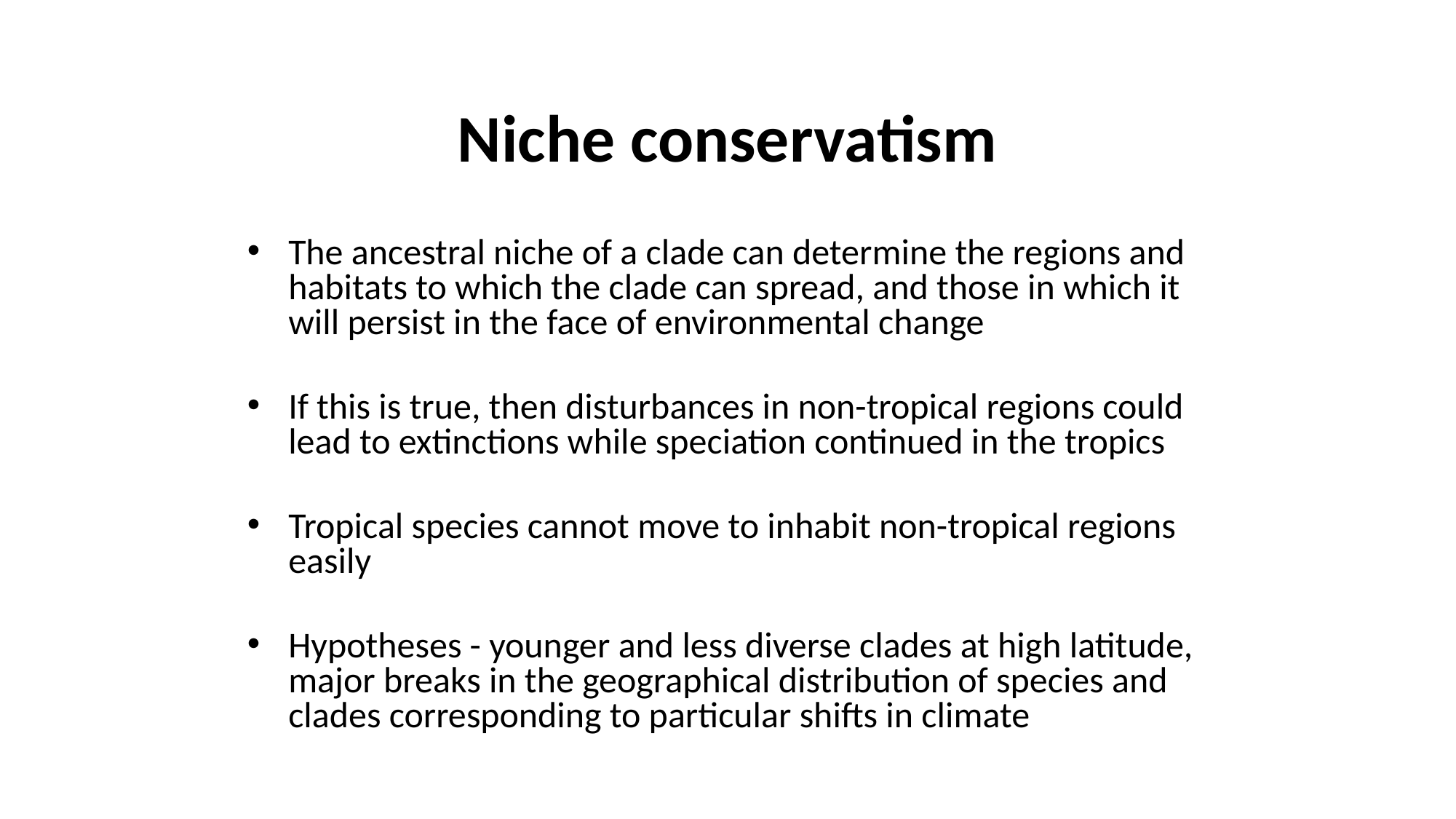

# Niche conservatism
The ancestral niche of a clade can determine the regions and habitats to which the clade can spread, and those in which it will persist in the face of environmental change

If this is true, then disturbances in non-tropical regions could lead to extinctions while speciation continued in the tropics

Tropical species cannot move to inhabit non-tropical regions easily

Hypotheses - younger and less diverse clades at high latitude, major breaks in the geographical distribution of species and clades corresponding to particular shifts in climate